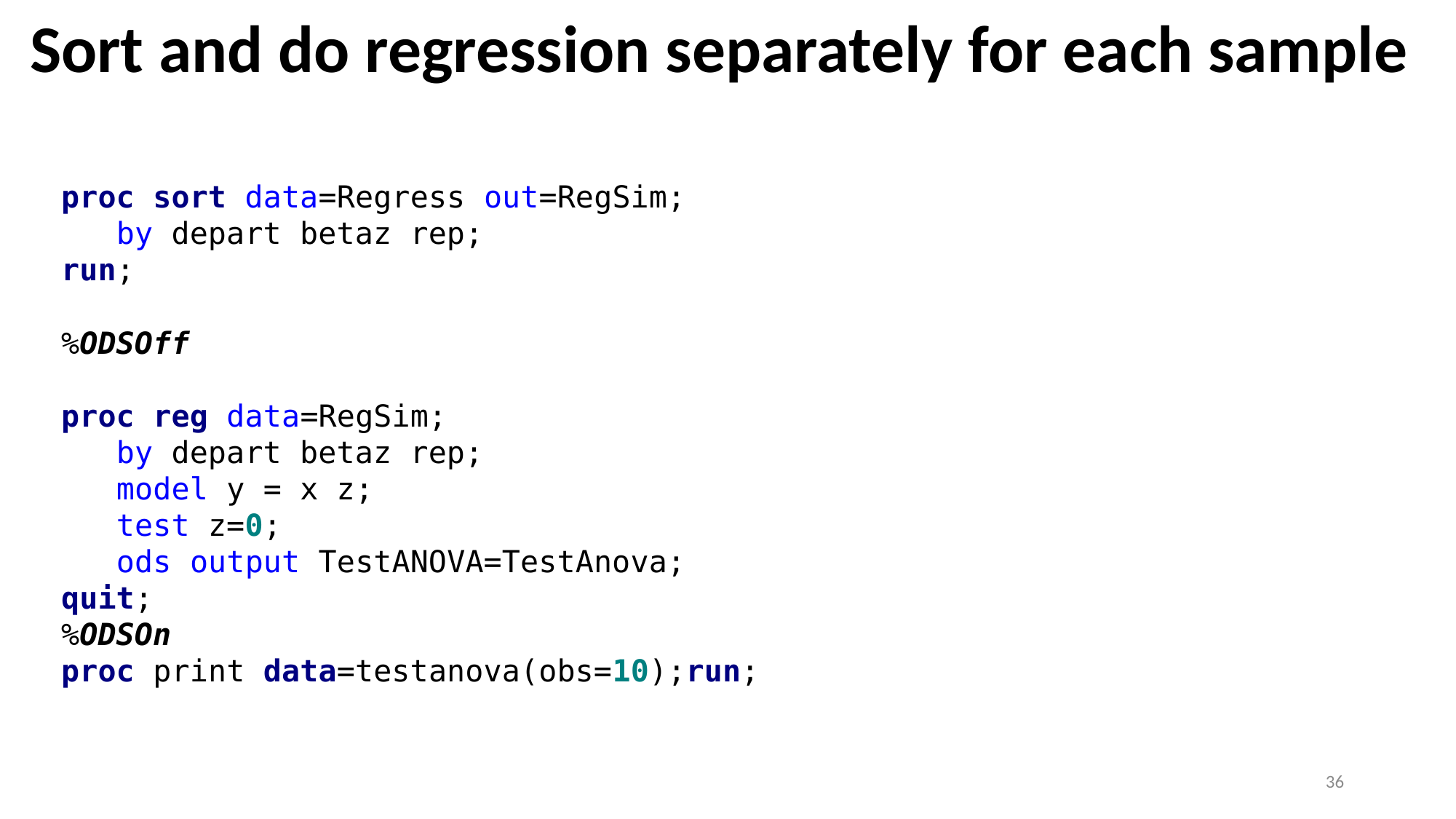

# Sort and do regression separately for each sample
proc sort data=Regress out=RegSim;
   by depart betaz rep;
run;

%ODSOff

proc reg data=RegSim;
   by depart betaz rep;
   model y = x z;
   test z=0;
   ods output TestANOVA=TestAnova;
quit;
%ODSOn
proc print data=testanova(obs=10);run;
36